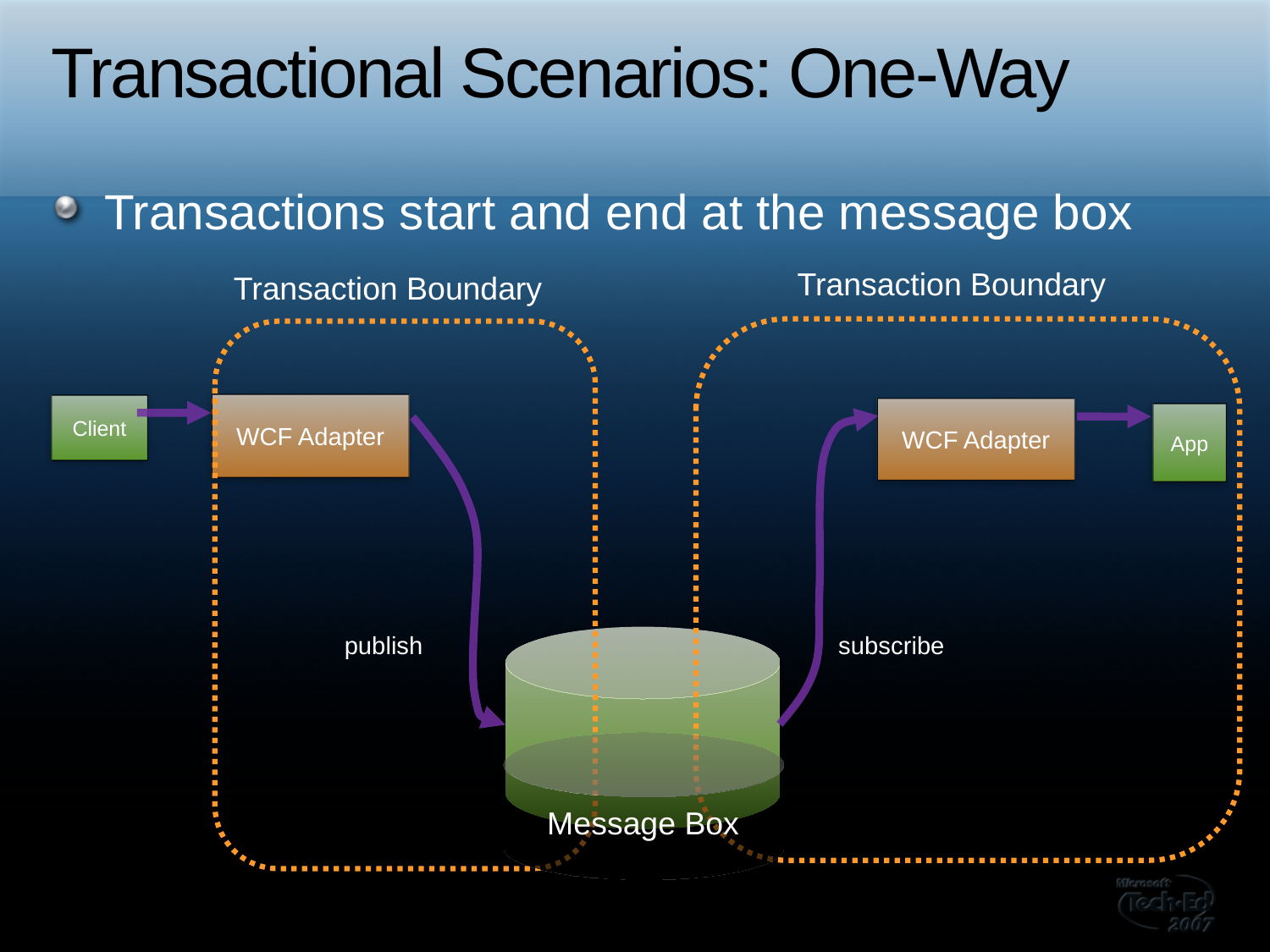

# Transactional Scenarios: One-Way
Transactions start and end at the message box

Transaction Boundary
Transaction Boundary

WCF Adapter
Client
WCF Adapter
App

publish
subscribe

Message Box